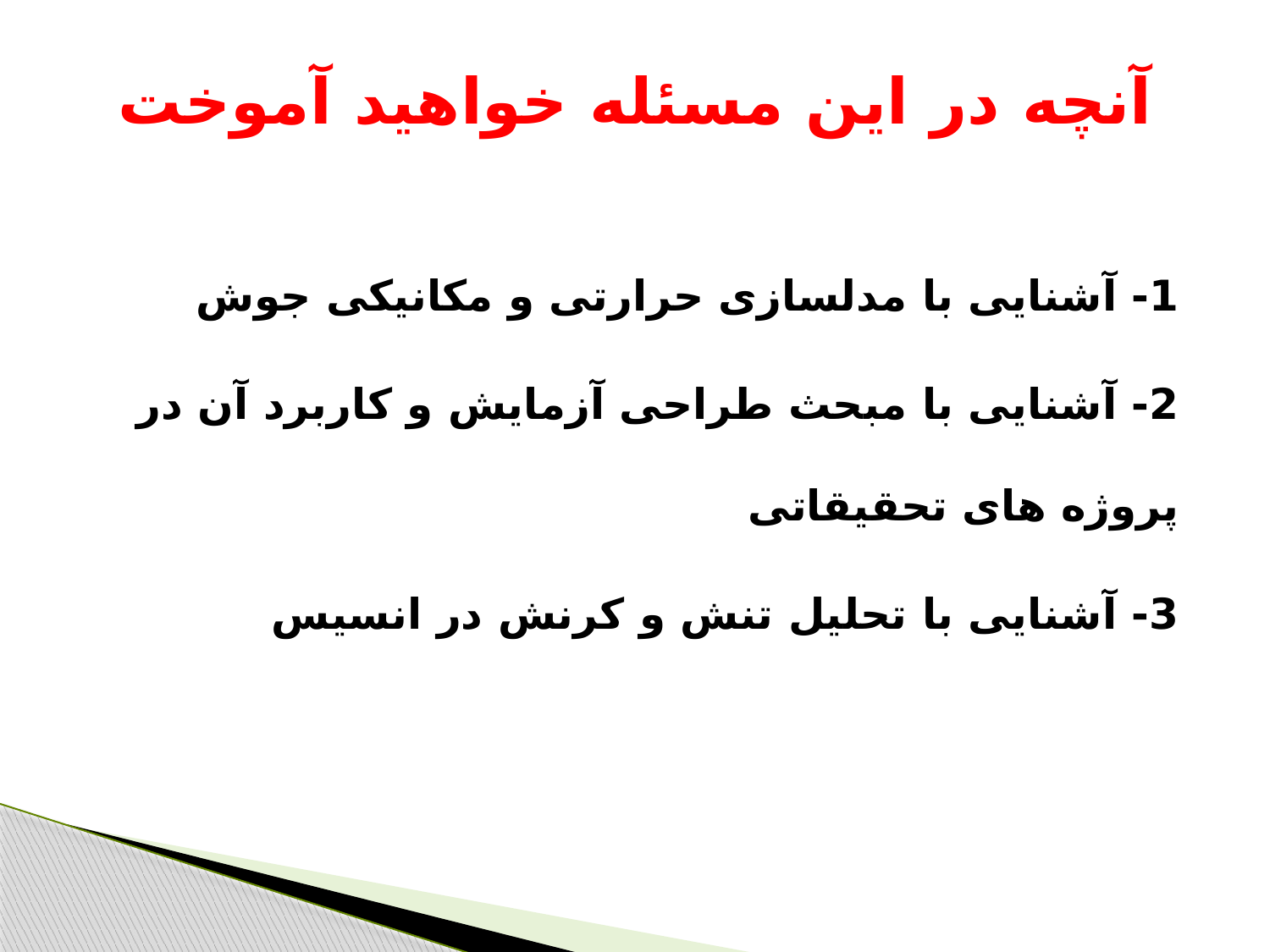

# آنچه در این مسئله خواهید آموخت
1- آشنایی با مدلسازی حرارتی و مکانیکی جوش
2- آشنایی با مبحث طراحی آزمایش و کاربرد آن در پروژه های تحقیقاتی
3- آشنایی با تحلیل تنش و کرنش در انسیس